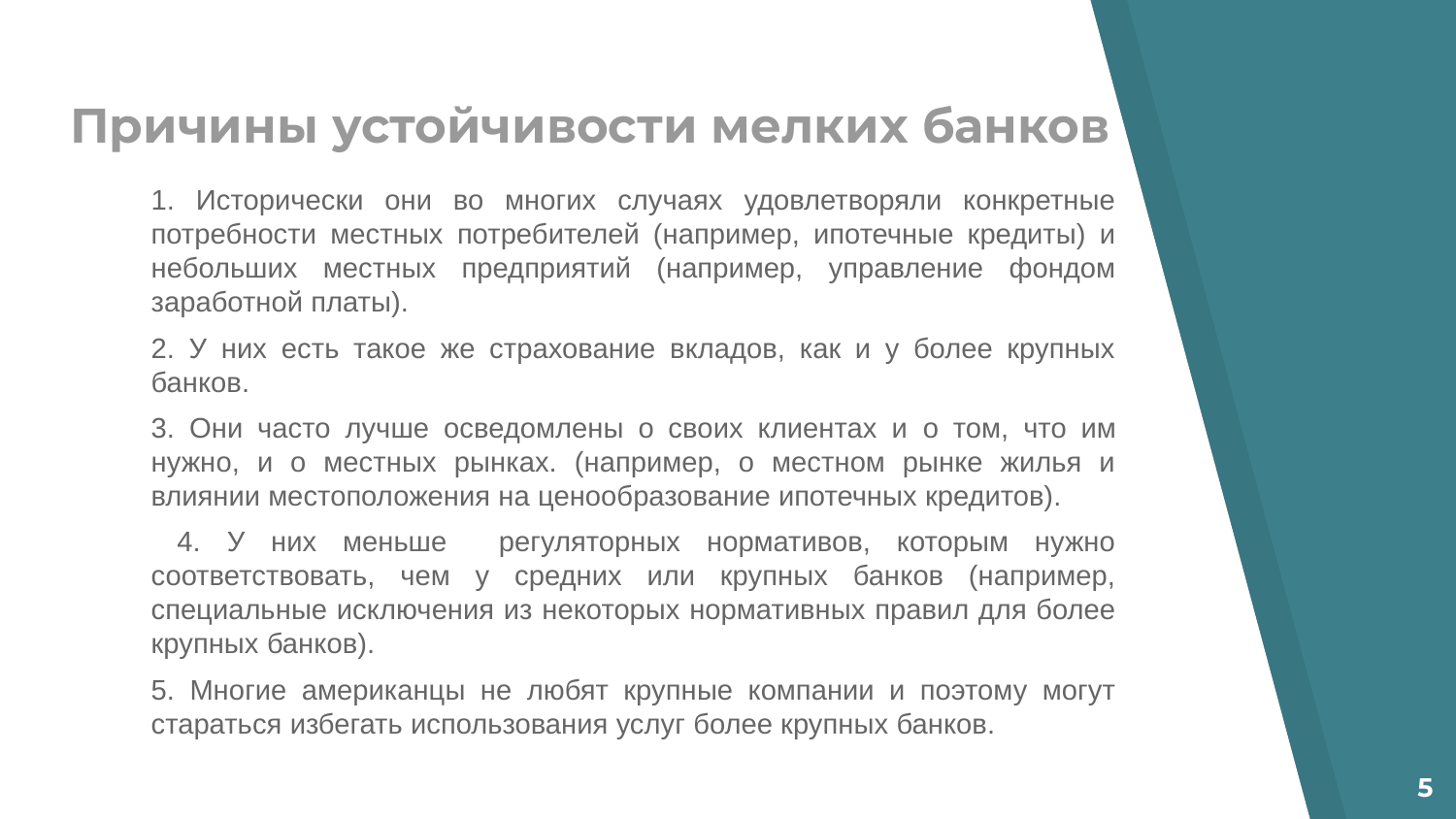

# Причины устойчивости мелких банков
1. Исторически они во многих случаях удовлетворяли конкретные потребности местных потребителей (например, ипотечные кредиты) и небольших местных предприятий (например, управление фондом заработной платы).
2. У них есть такое же страхование вкладов, как и у более крупных банков.
3. Они часто лучше осведомлены о своих клиентах и ​​о том, что им нужно, и о местных рынках. (например, о местном рынке жилья и влиянии местоположения на ценообразование ипотечных кредитов).
 4. У них меньше  регуляторных нормативов, которым нужно соответствовать, чем у средних или крупных банков (например, специальные исключения из некоторых нормативных правил для более крупных банков).
5. Многие американцы не любят крупные компании и поэтому могут стараться избегать использования услуг более крупных банков.
5